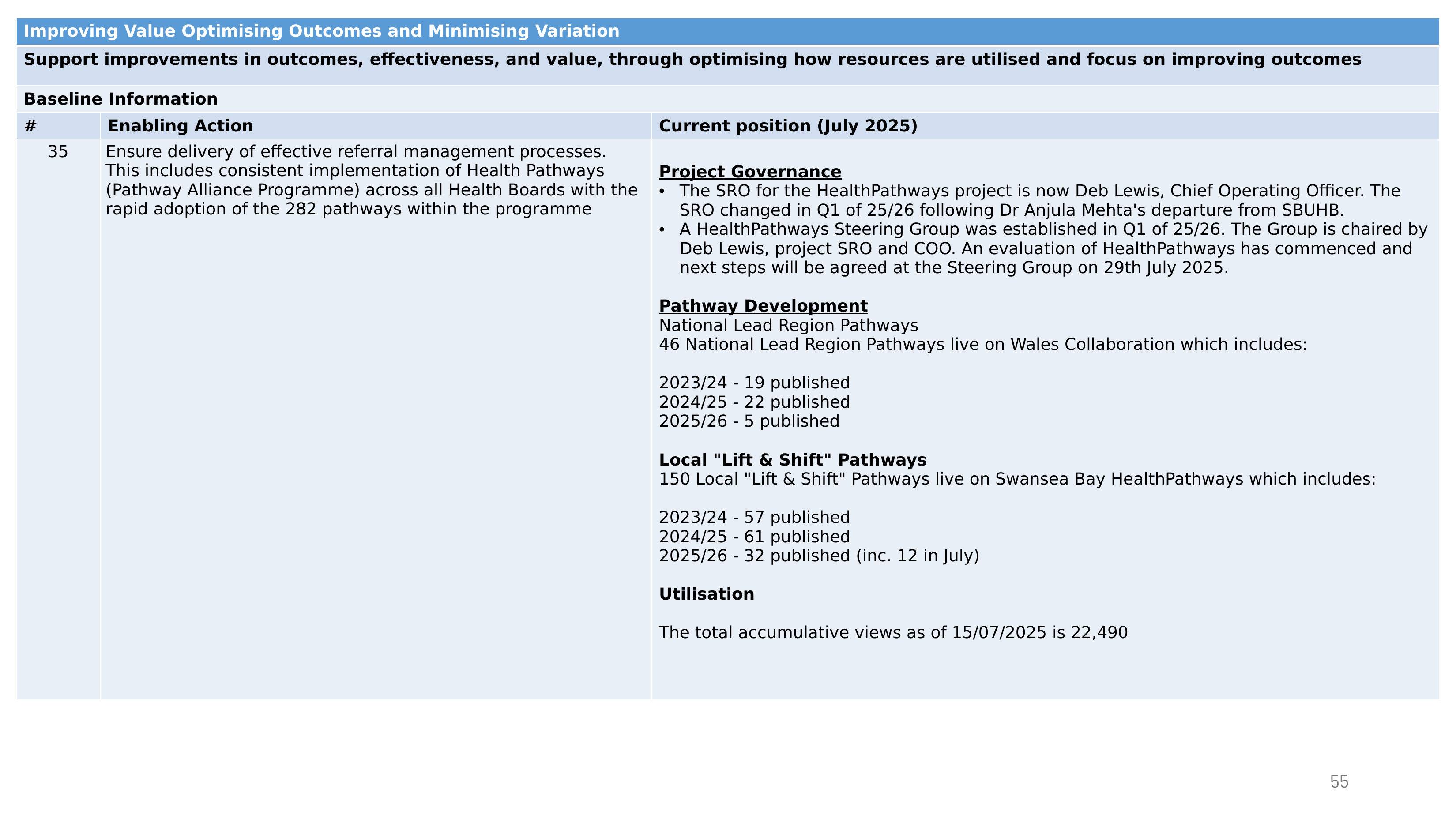

| Improving Value Optimising Outcomes and Minimising Variation |  |  |
| --- | --- | --- |
| Support improvements in outcomes, effectiveness, and value, through optimising how resources are utilised and focus on improving outcomes |  |  |
| Baseline Information |  |  |
| # | Enabling Action | Current position (July 2025) |
| 35 | Ensure delivery of effective referral management processes. This includes consistent implementation of Health Pathways (Pathway Alliance Programme) across all Health Boards with the rapid adoption of the 282 pathways within the programme | Project Governance The SRO for the HealthPathways project is now Deb Lewis, Chief Operating Officer. The SRO changed in Q1 of 25/26 following Dr Anjula Mehta's departure from SBUHB. A HealthPathways Steering Group was established in Q1 of 25/26. The Group is chaired by Deb Lewis, project SRO and COO. An evaluation of HealthPathways has commenced and next steps will be agreed at the Steering Group on 29th July 2025. Pathway Development National Lead Region Pathways 46 National Lead Region Pathways live on Wales Collaboration which includes: 2023/24 - 19 published 2024/25 - 22 published 2025/26 - 5 published Local "Lift & Shift" Pathways 150 Local "Lift & Shift" Pathways live on Swansea Bay HealthPathways which includes: 2023/24 - 57 published 2024/25 - 61 published 2025/26 - 32 published (inc. 12 in July) Utilisation The total accumulative views as of 15/07/2025 is 22,490 |
55